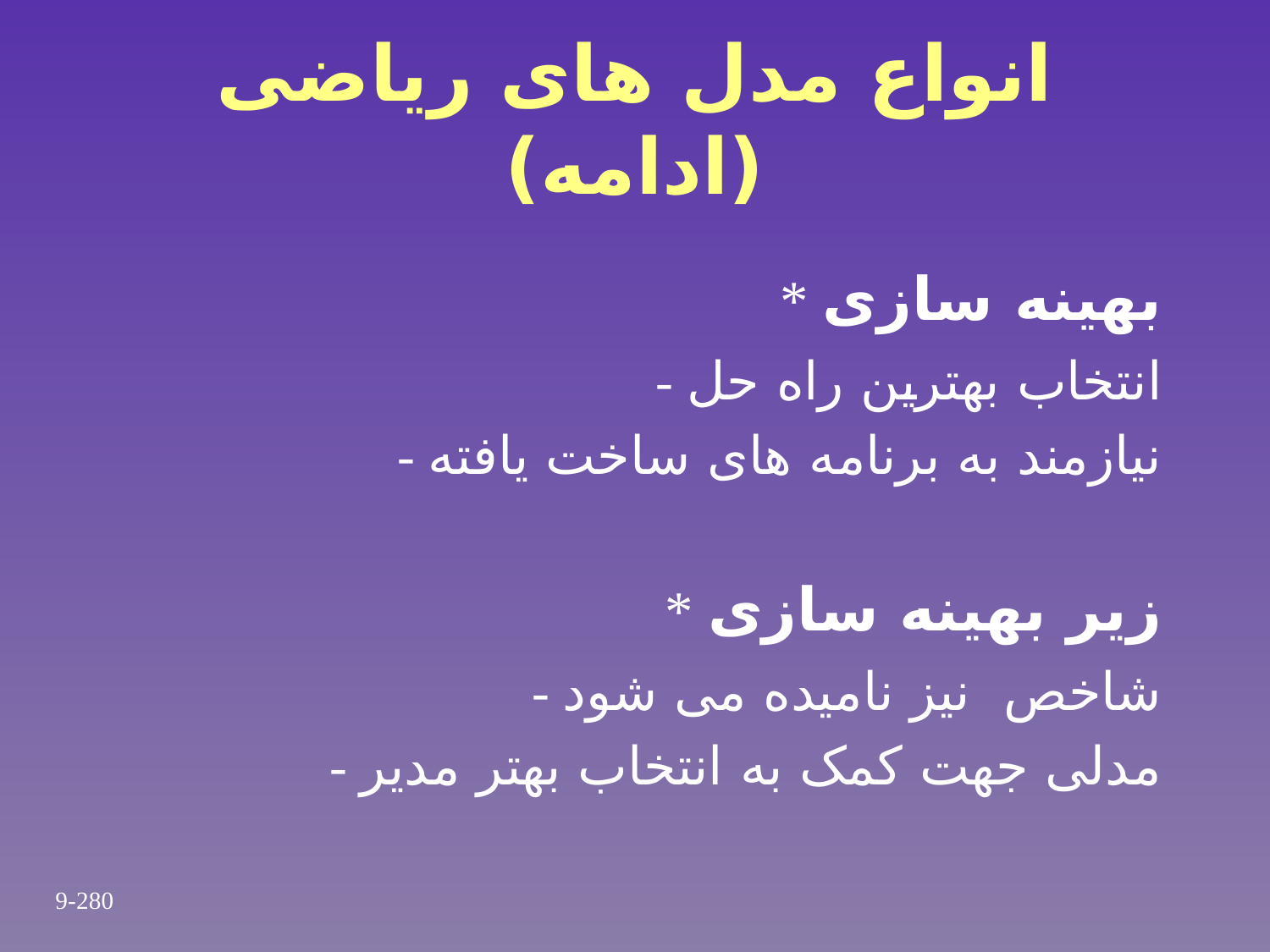

# انواع مدل های ریاضی (ادامه)
* بهینه سازی
   - انتخاب بهترین راه حل
   - نیازمند به برنامه های ساخت یافته

* زیر بهینه سازی
   - شاخص  نیز نامیده می شود
   - مدلی جهت کمک به انتخاب بهتر مدیر
9-280